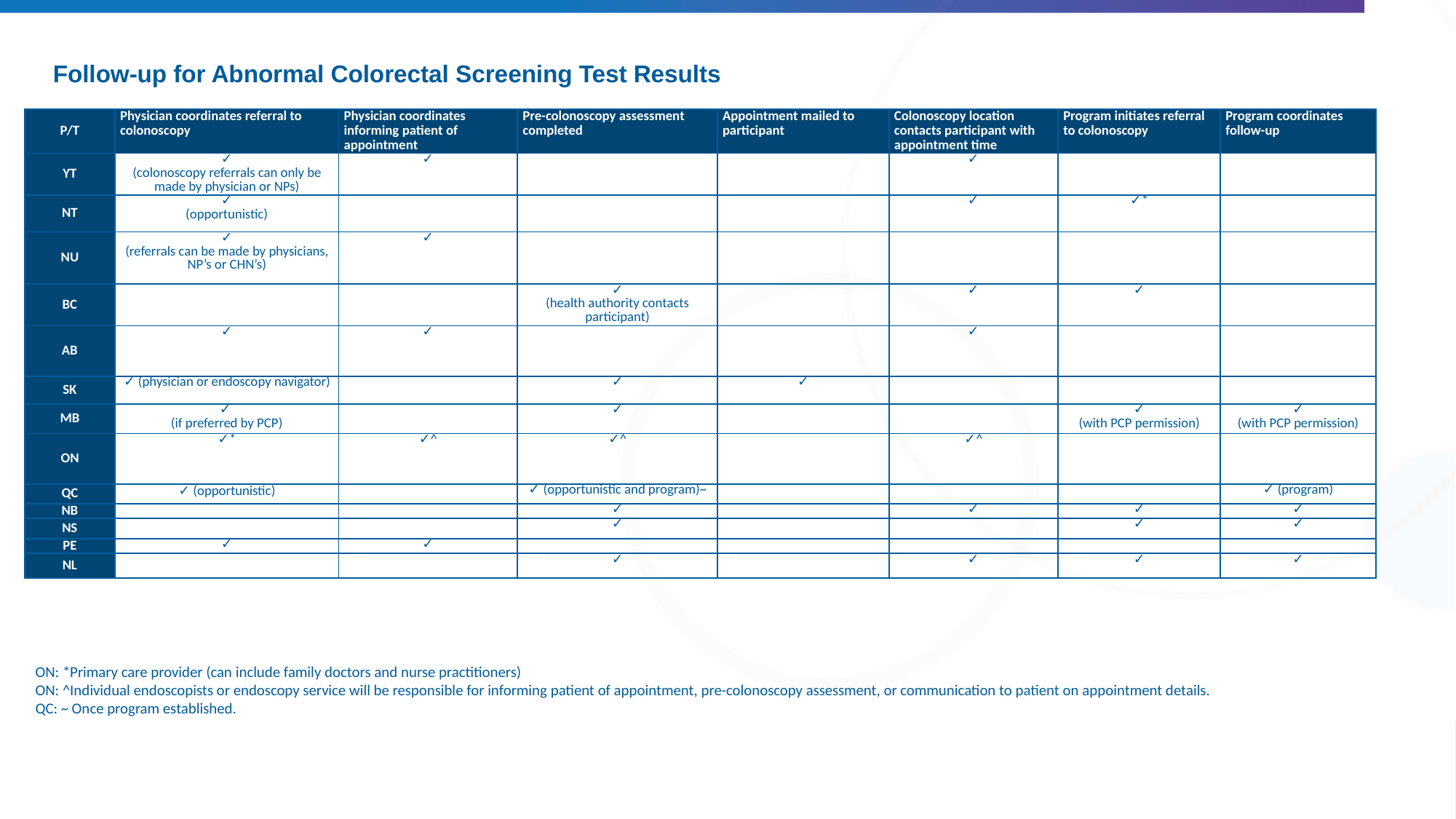

# Follow-up for Abnormal Colorectal Screening Test Results
| P/T | Physician coordinates referral to colonoscopy | Physician coordinates informing patient of appointment | Pre-colonoscopy assessment completed | Appointment mailed to participant | Colonoscopy location contacts participant with appointment time | Program initiates referral to colonoscopy | Program coordinates follow-up |
| --- | --- | --- | --- | --- | --- | --- | --- |
| YT | ✓ (colonoscopy referrals can only be made by physician or NPs) | ✓ |  |  | ✓ |  |  |
| NT | ✓ (opportunistic) |  |  |  | ✓ | ✓\* |  |
| NU | ✓ (referrals can be made by physicians, NP’s or CHN’s) | ✓ |  |  |  |  |  |
| BC |  |  | ✓ (health authority contacts participant) |  | ✓ | ✓ |  |
| AB | ✓ | ✓ |  |  | ✓ |  |  |
| SK | ✓ (physician or endoscopy navigator) |  | ✓ | ✓ |  |  |  |
| MB | ✓ (if preferred by PCP) |  | ✓ |  |  | ✓ (with PCP permission) | ✓ (with PCP permission) |
| ON | ✓\* | ✓^ | ✓^ |  | ✓^ |  |  |
| QC | ✓ (opportunistic) |  | ✓ (opportunistic and program)~ |  |  |  | ✓ (program) |
| NB |  |  | ✓ |  | ✓ | ✓ | ✓ |
| NS |  |  | ✓ |  |  | ✓ | ✓ |
| PE | ✓ | ✓ |  |  |  |  |  |
| NL |  |  | ✓ |  | ✓ | ✓ | ✓ |
ON: *Primary care provider (can include family doctors and nurse practitioners)
ON: ^Individual endoscopists or endoscopy service will be responsible for informing patient of appointment, pre-colonoscopy assessment, or communication to patient on appointment details.
QC: ~ Once program established.